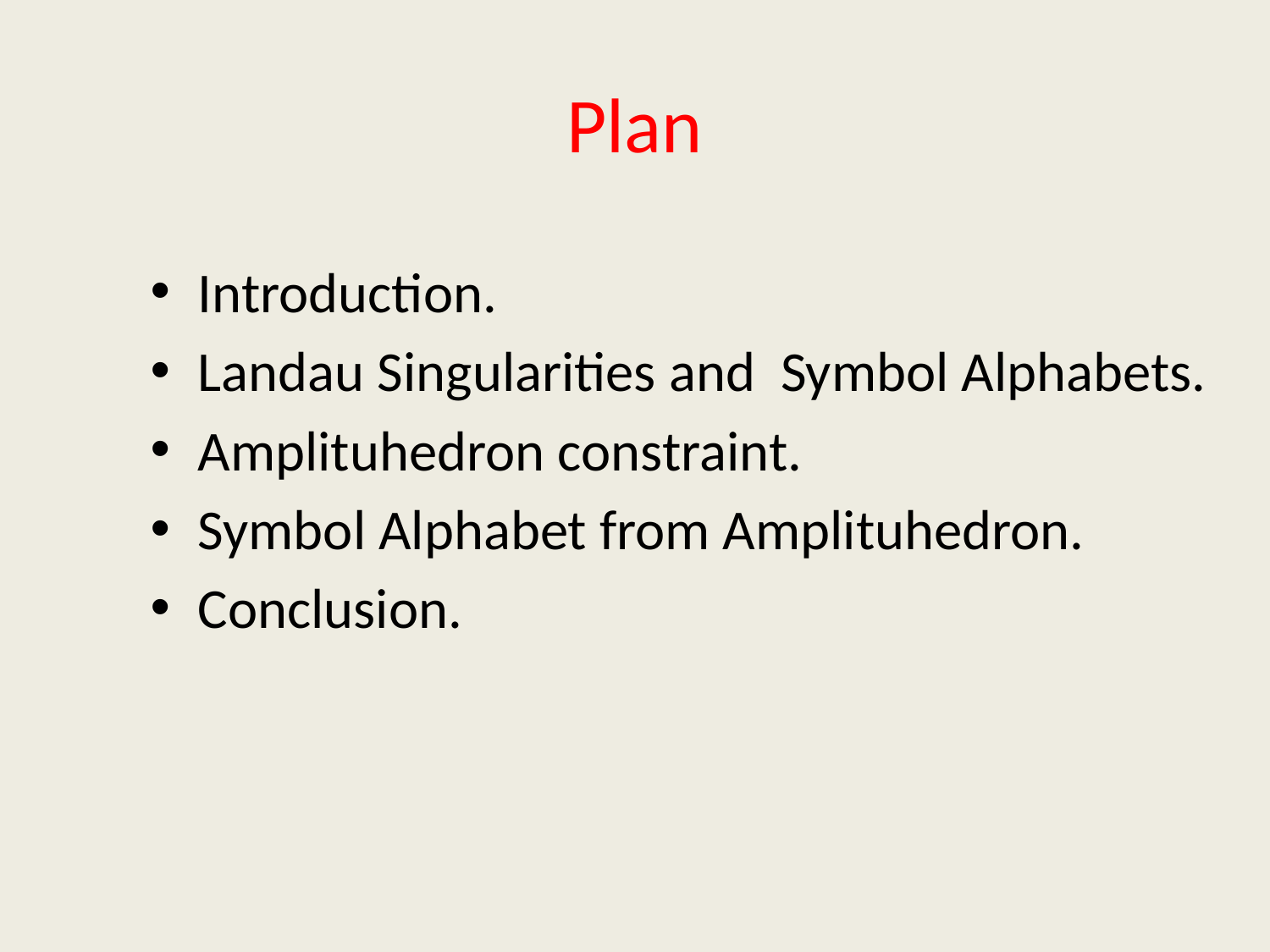

# Plan
Introduction.
Landau Singularities and  Symbol Alphabets.
Amplituhedron constraint.
Symbol Alphabet from Amplituhedron.
Conclusion.